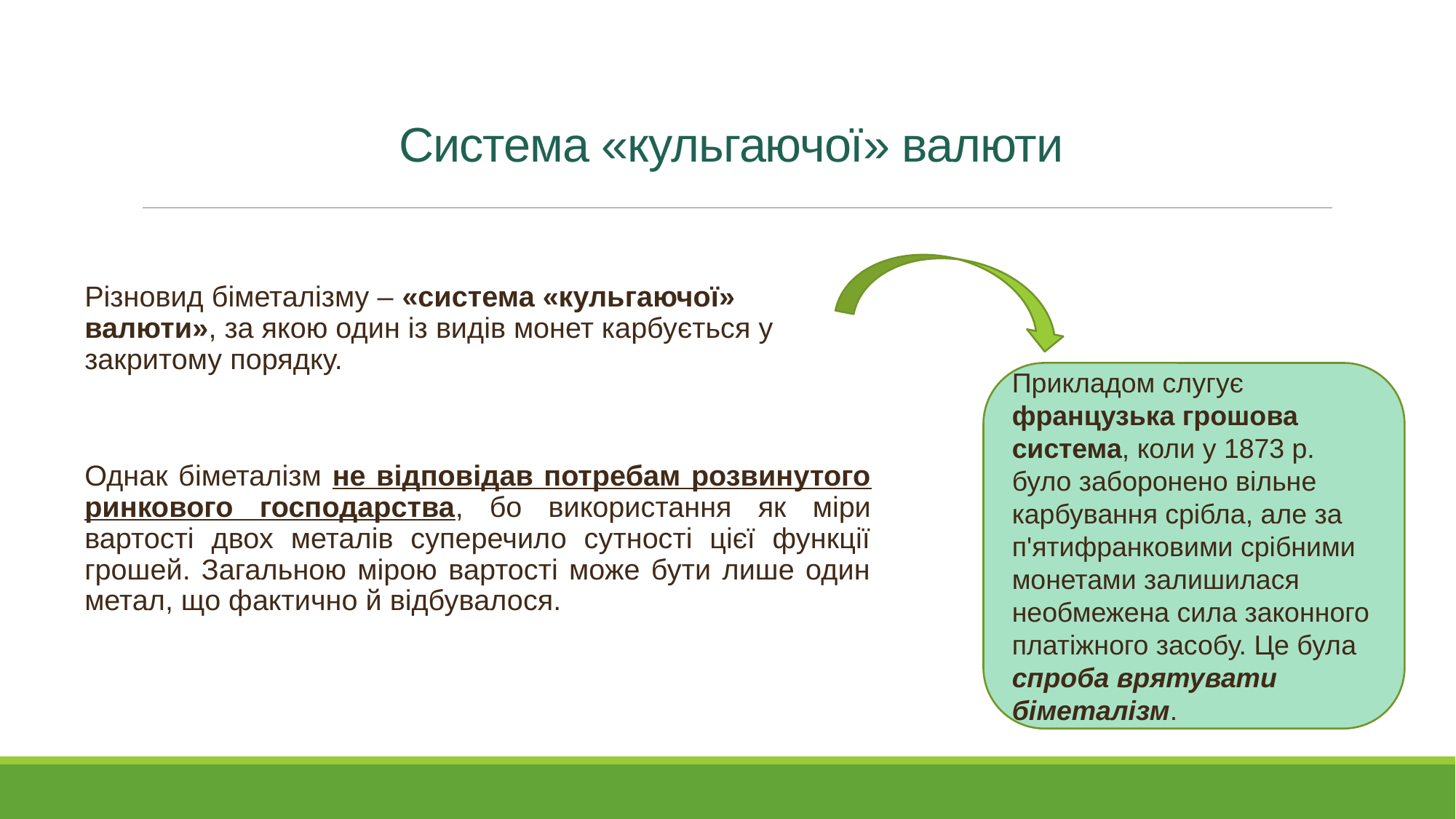

# Система «кульгаючої» валюти

Різновид біметалізму – «система «кульгаючої» валюти», за якою один із видів монет карбується у закритому порядку.
Однак біметалізм не відповідав потребам розвинутого ринкового господарства, бо використання як міри вартості двох металів суперечило сутності цієї функції грошей. Загальною мірою вартості може бути лише один метал, що фактично й відбувалося.
Прикладом слугує французька грошова система, коли у 1873 р. було заборонено вільне карбування срібла, але за п'ятифранковими срібними монетами залишилася необмежена сила законного платіжного засобу. Це була спроба врятувати біметалізм.